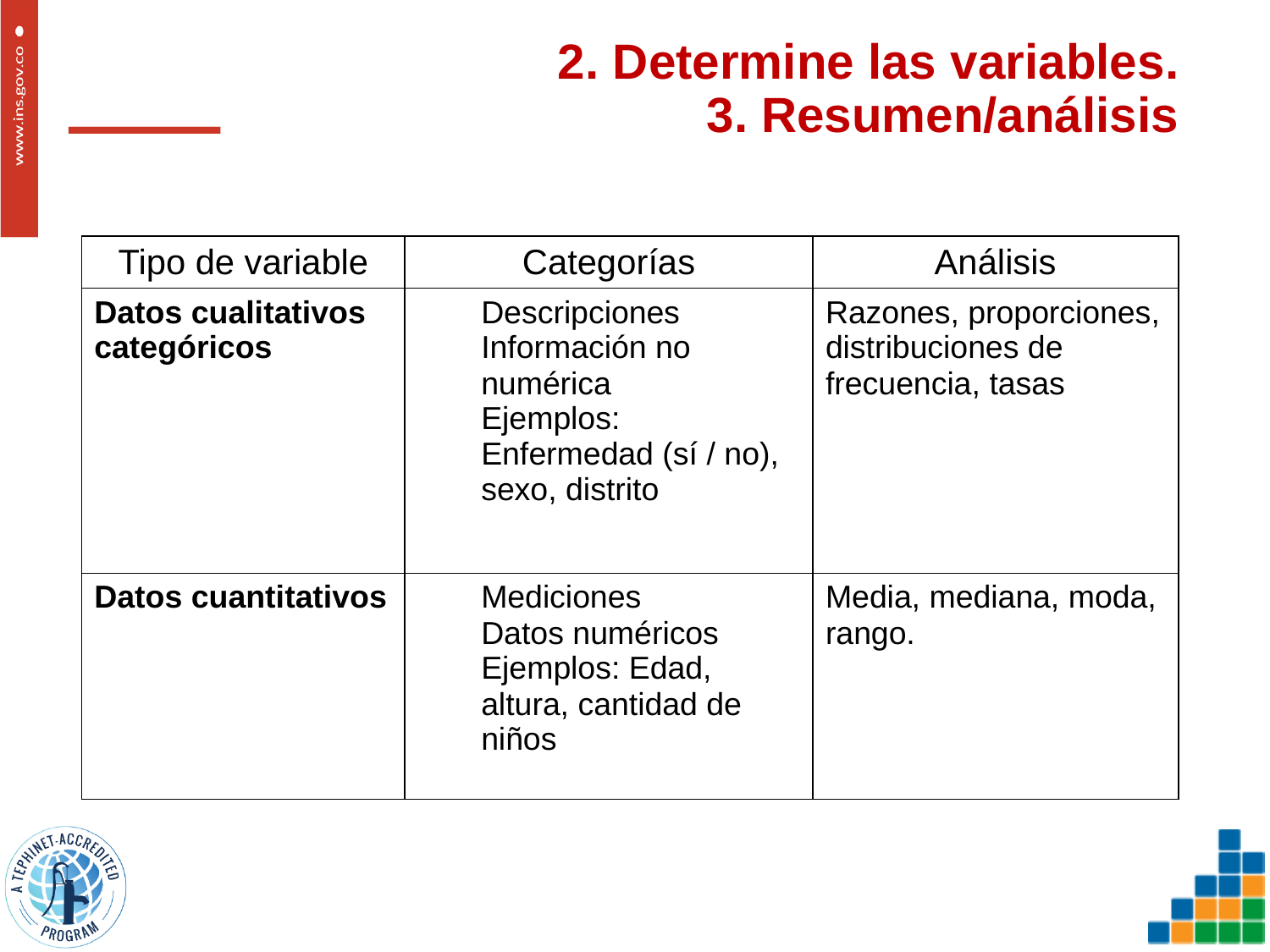

# 2. Determine las variables. 3. Resumen/análisis
| Tipo de variable | Categorías | Análisis |
| --- | --- | --- |
| Datos cualitativos categóricos | Descripciones Información no numérica Ejemplos: Enfermedad (sí / no), sexo, distrito | Razones, proporciones, distribuciones de frecuencia, tasas |
| Datos cuantitativos | Mediciones Datos numéricos Ejemplos: Edad, altura, cantidad de niños | Media, mediana, moda, rango. |